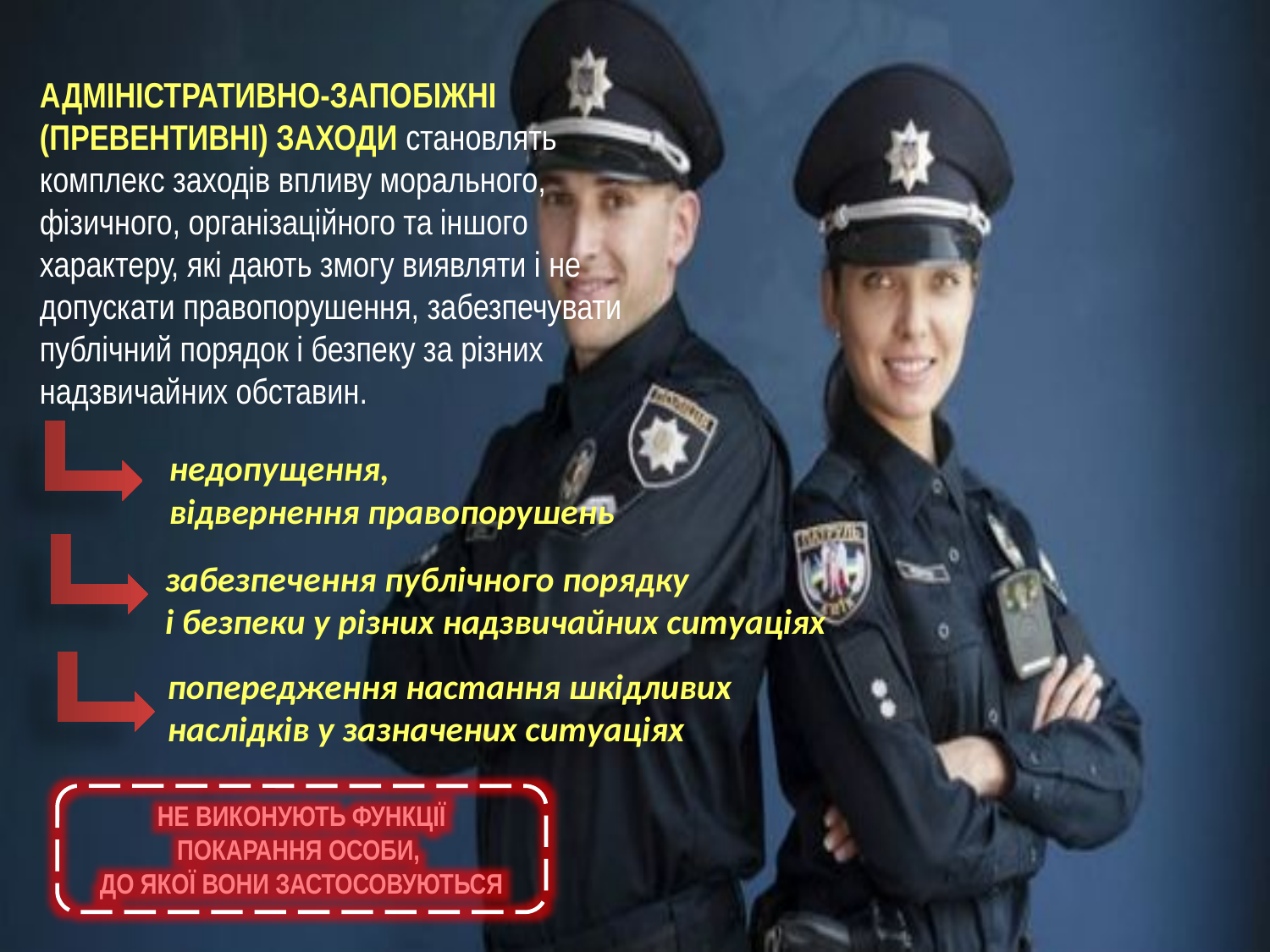

АДМІНІСТРАТИВНО-ЗАПОБІЖНІ (ПРЕВЕНТИВНІ) ЗАХОДИ становлять комплекс за­ходів впливу морального, фізичного, організаційного та іншого
харак­теру, які дають змогу виявляти і не допускати правопорушення, за­безпечувати публічний порядок і безпеку за різних
над­звичайних обставин.

недопущення,
відвернення правопорушень

забезпечення публічного порядку
і безпеки у різних надзвичайних ситуаціях

попередження настання шкідливих наслідків у зазначених ситуаціях
НЕ ВИКОНУЮТЬ ФУНКЦІЇ
ПОКАРАННЯ ОСОБИ,
ДО ЯКОЇ ВОНИ ЗАСТОСОВУЮТЬСЯ